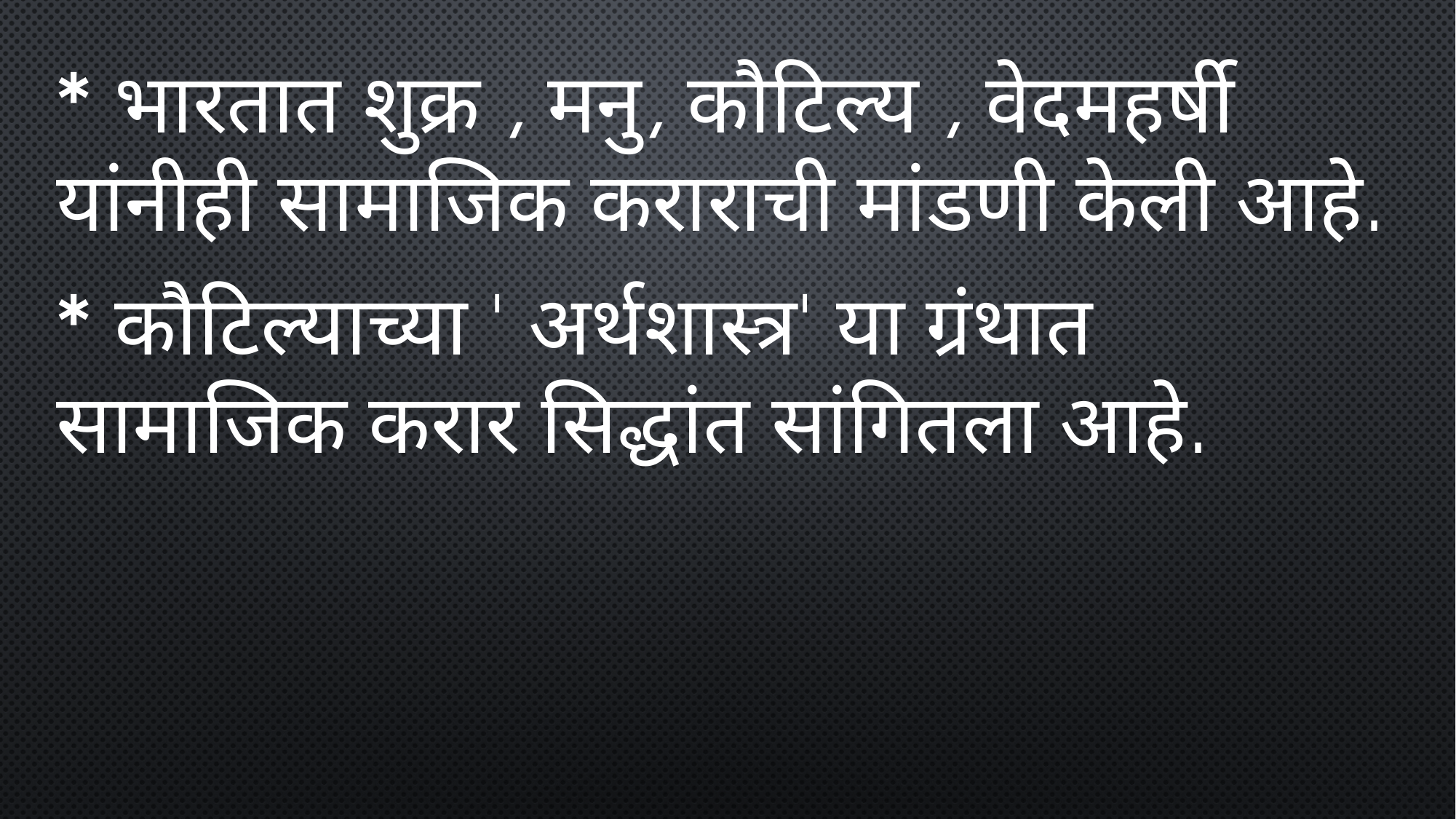

* भारतात शुक्र , मनु, कौटिल्य , वेदमहर्षी यांनीही सामाजिक कराराची मांडणी केली आहे.
* कौटिल्याच्या ' अर्थशास्त्र' या ग्रंथात सामाजिक करार सिद्धांत सांगितला आहे.